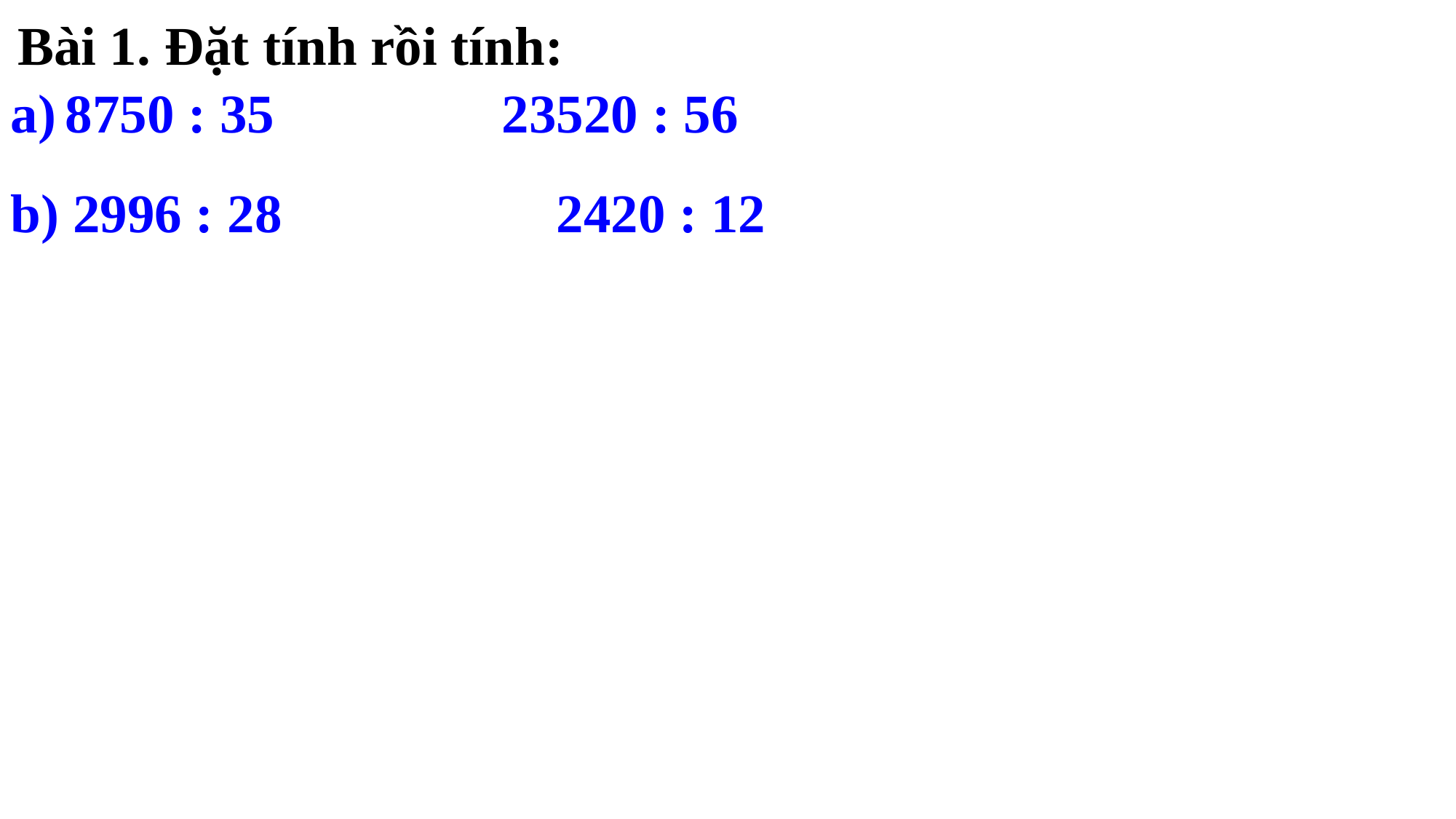

Bài 1. Đặt tính rồi tính:
8750 : 35			23520 : 56
b) 2996 : 28			2420 : 12